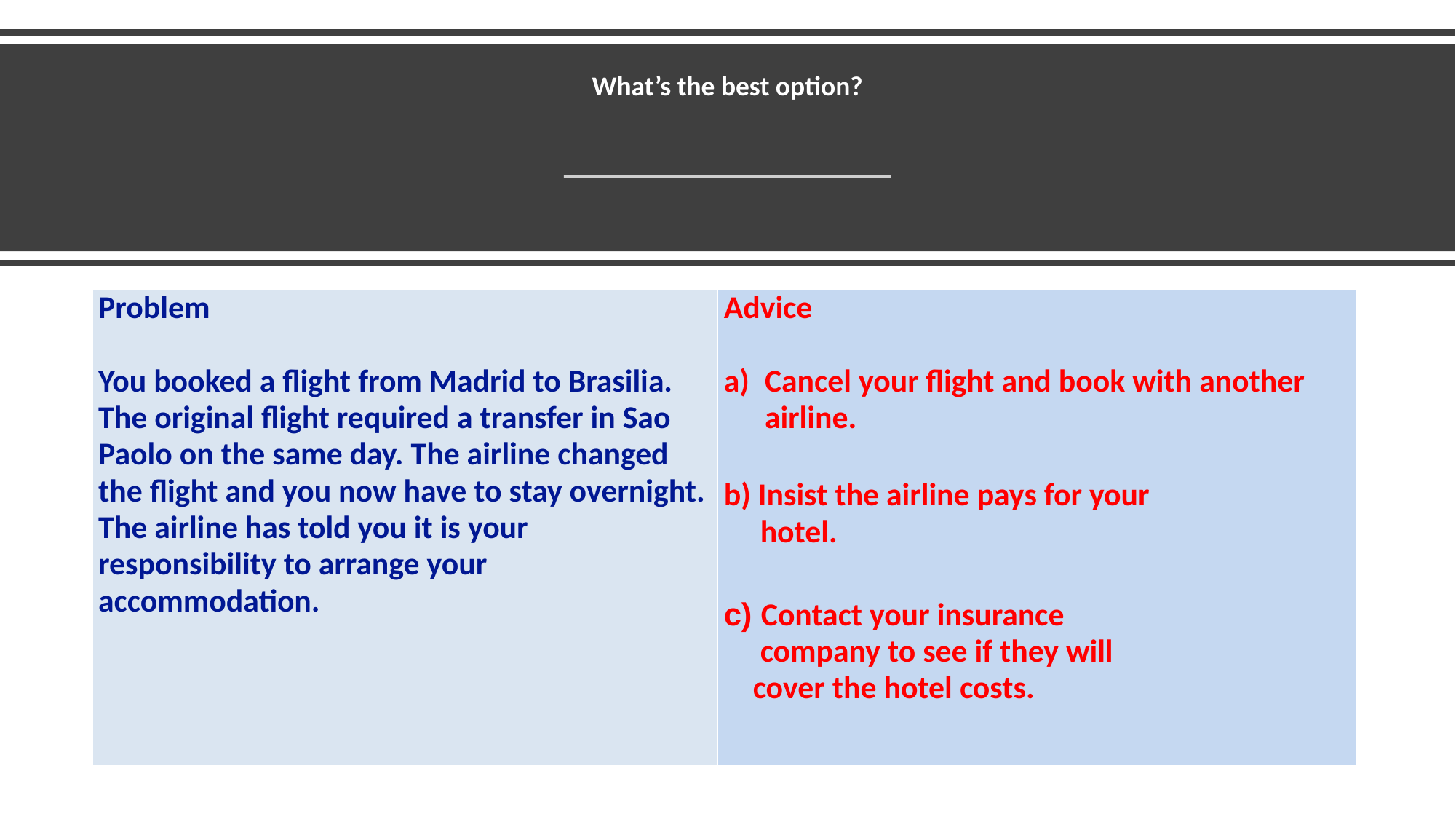

# What’s the best option?
| Problem   You booked a flight from Madrid to Brasilia. The original flight required a transfer in Sao Paolo on the same day. The airline changed the flight and you now have to stay overnight. The airline has told you it is your responsibility to arrange your accommodation. | Advice   Cancel your flight and book with another airline. b) Insist the airline pays for your hotel. c) Contact your insurance company to see if they will cover the hotel costs. |
| --- | --- |